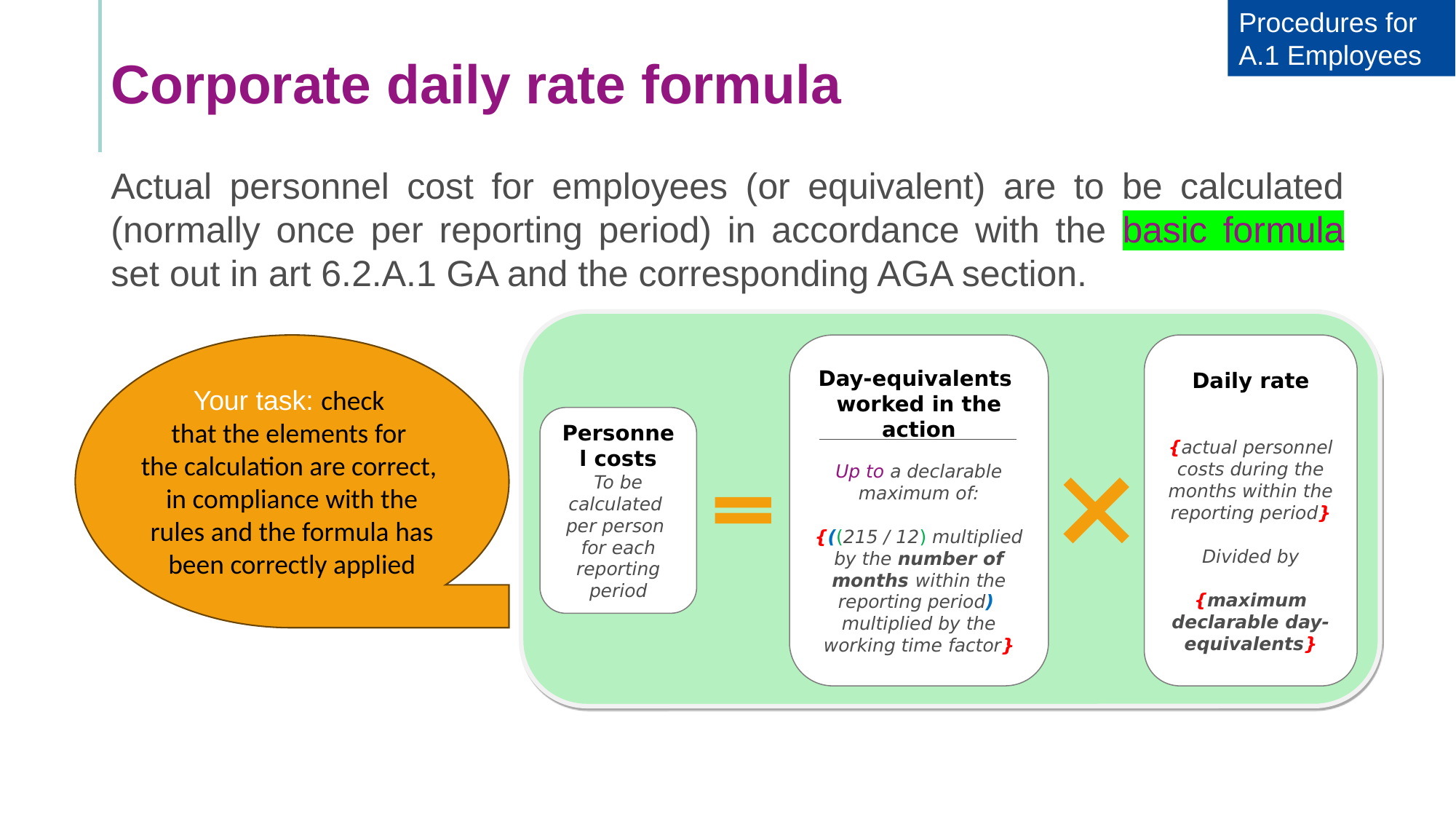

Procedures for A.1 Employees
# Corporate daily rate formula
Actual personnel cost for employees (or equivalent) are to be calculated (normally once per reporting period) in accordance with the basic formula set out in art 6.2.A.1 GA and the corresponding AGA section.

Day-equivalents
worked in the action

Up to a declarable maximum of:

{((215 / 12) multiplied by the number of months within the reporting period)
multiplied by the working time factor}
Daily rate

{actual personnel costs during the months within the reporting period}

Divided by

{maximum declarable day-equivalents}
Personnel costs
To be calculated
per person
for each reporting period

Your task: check
that the elements for
the calculation are correct,
in compliance with the rules and the formula has been correctly applied